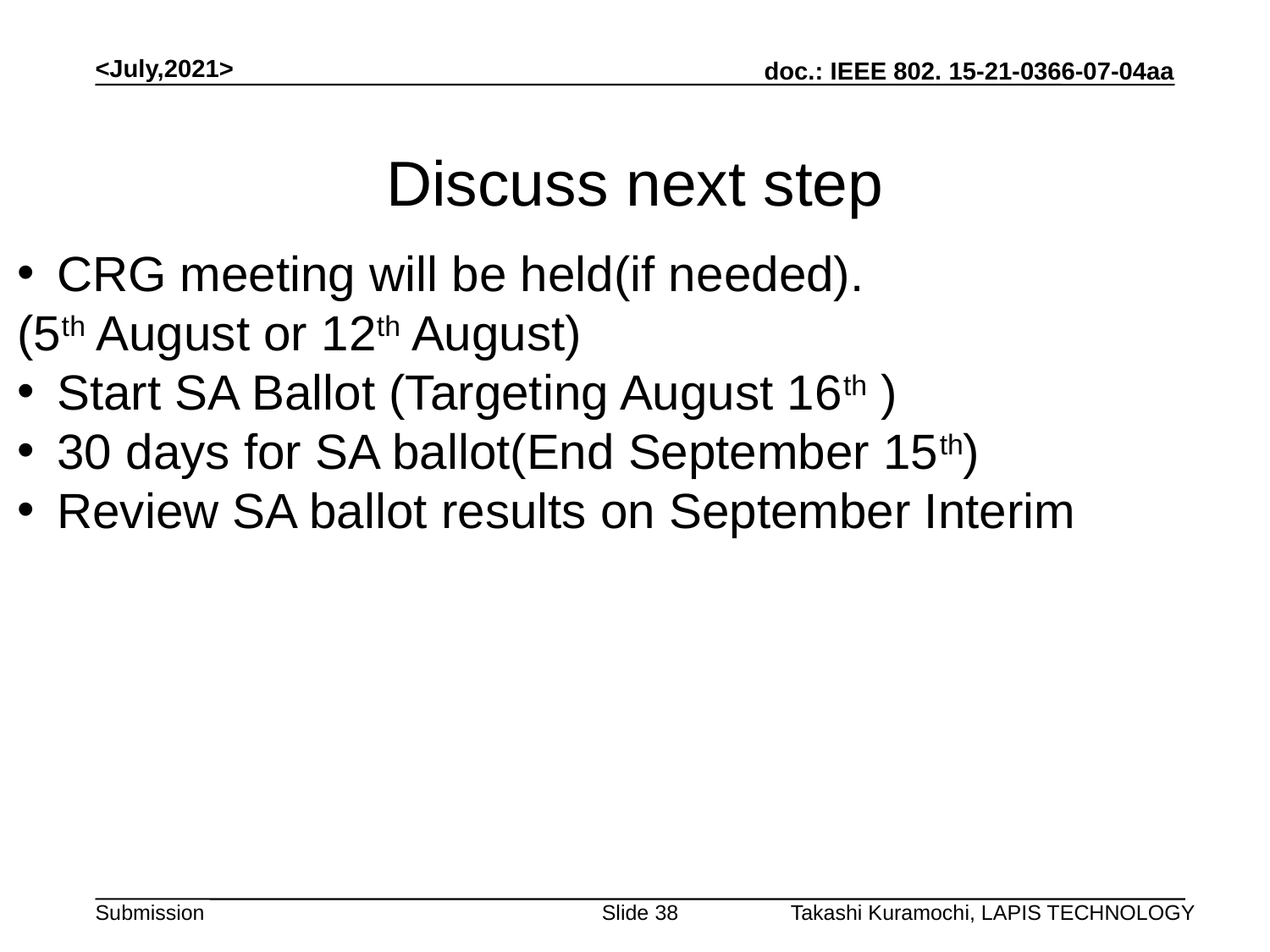

<July,2021>
# Discuss next step
CRG meeting will be held(if needed).
(5th August or 12th August)
Start SA Ballot (Targeting August 16th )
30 days for SA ballot(End September 15th)
Review SA ballot results on September Interim

Slide 38
Takashi Kuramochi, LAPIS TECHNOLOGY